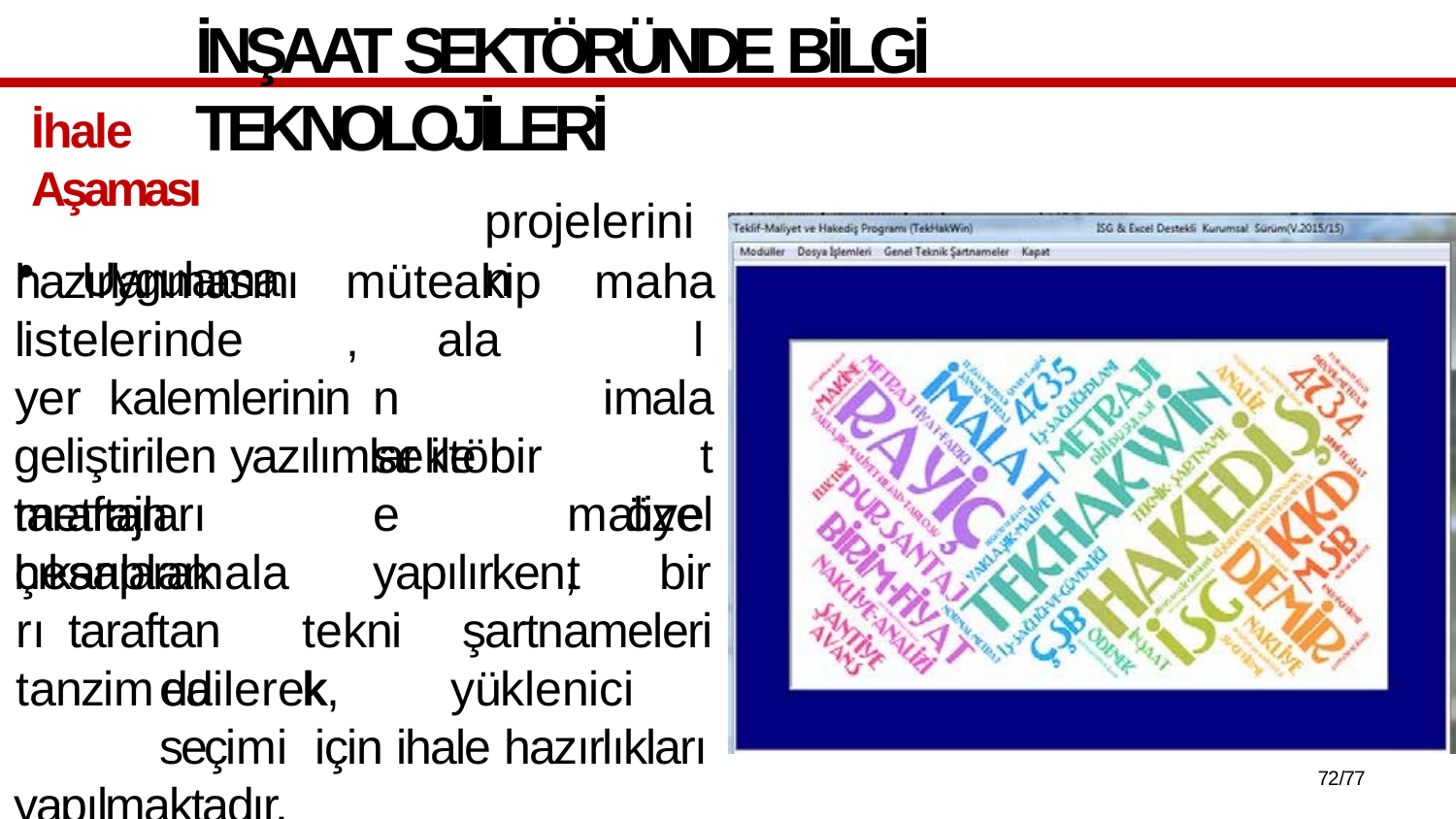

# İNŞAAT SEKTÖRÜNDE BİLGİ TEKNOLOJİLERİ
İhale Aşaması
Uygulama
projelerinin

hazırlanmasını  listelerinde	yer  kalemlerinin
müteakip,
mahal  imalat
özel
alan  sektöre
geliştirilen yazılımlar ile bir taraftan
metrajları	çıkarılarak
maliyet
hesaplamaları  taraftan	da
yapılırken,
bir
teknik
şartnameleri
tanzim	edilerek,	yüklenici	seçimi  için ihale hazırlıkları yapılmaktadır.
72/77